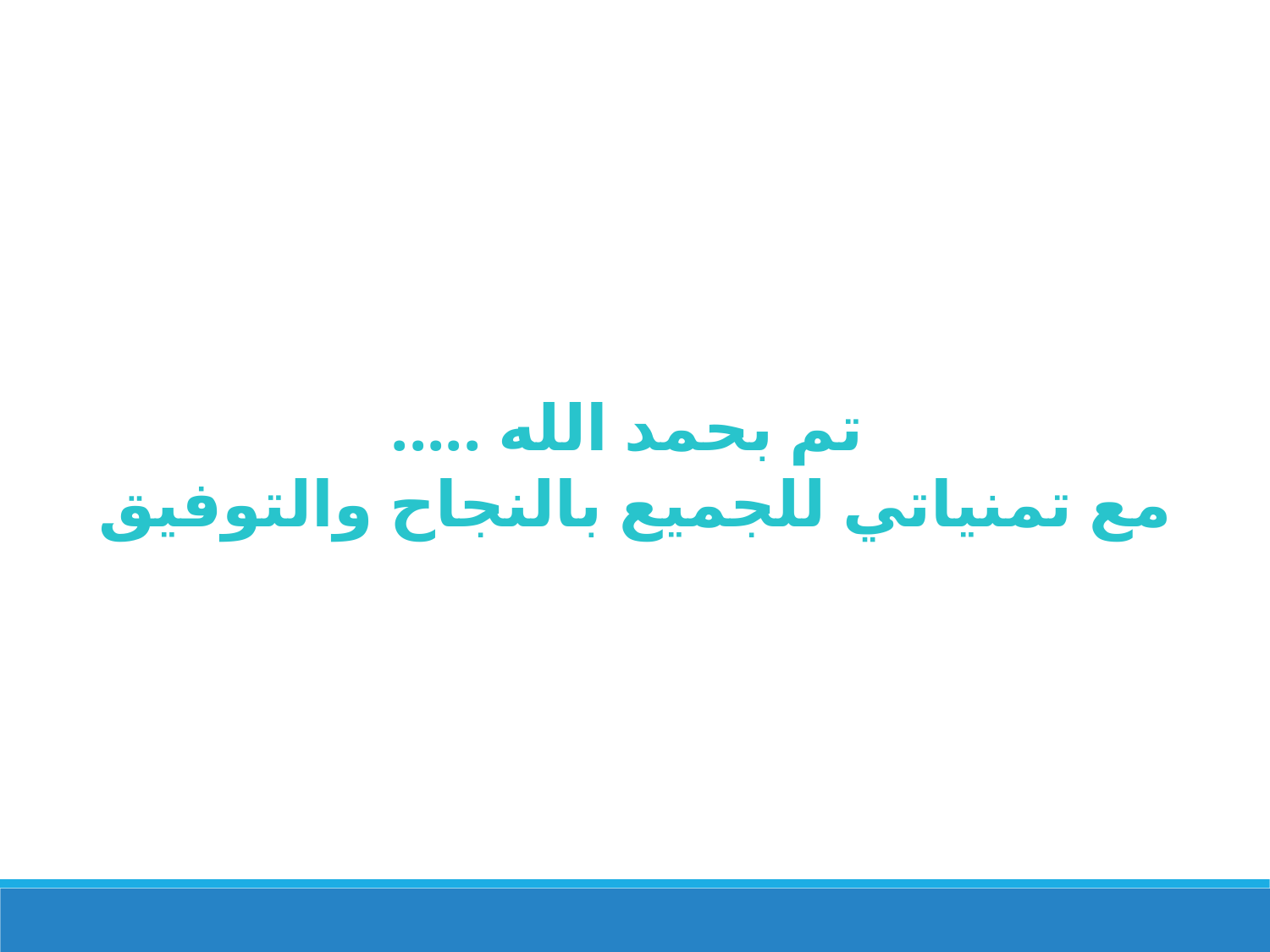

تم بحمد الله .....
مع تمنياتي للجميع بالنجاح والتوفيق